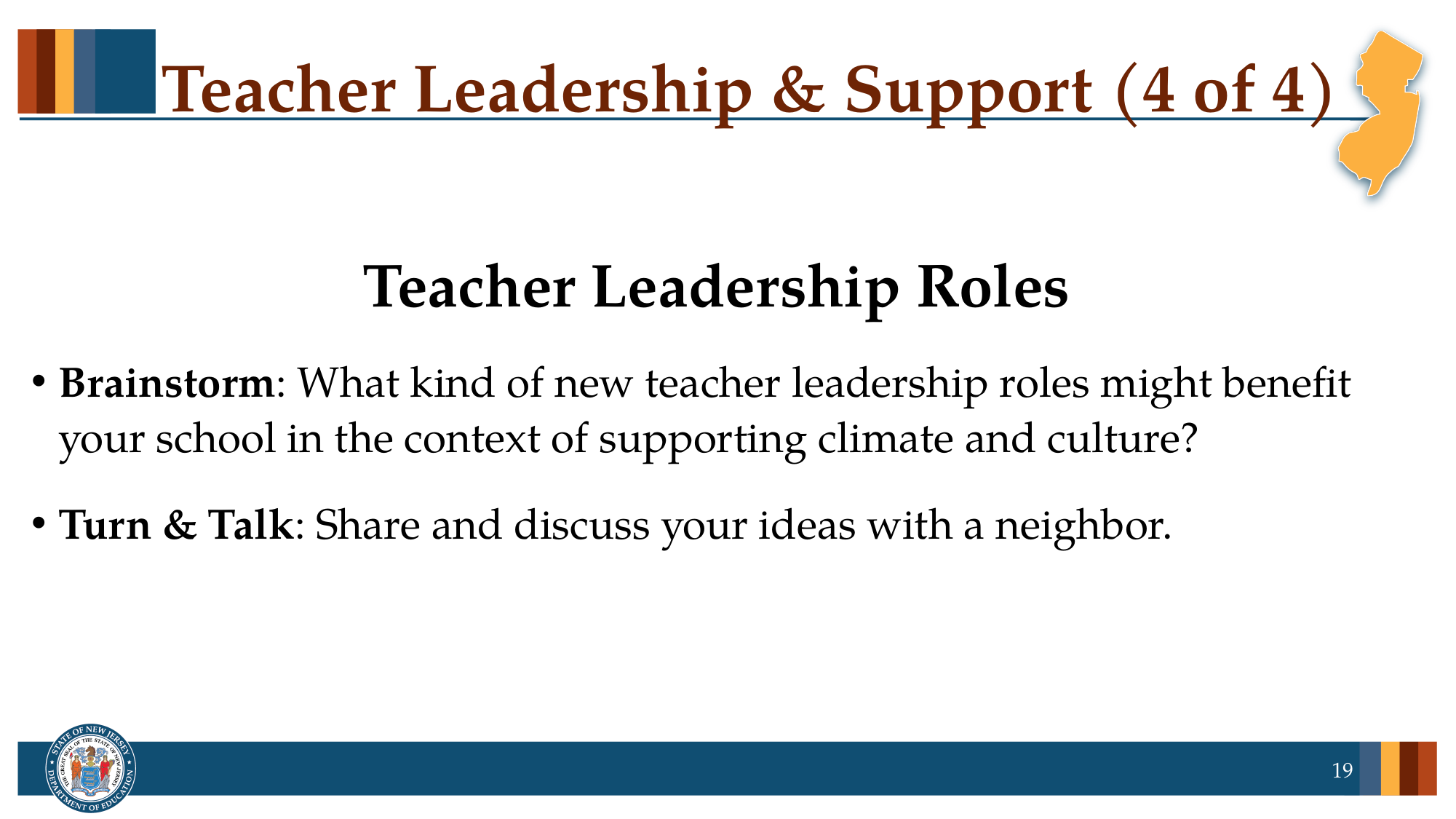

# Teacher Leadership & Support (4 of 4)
Teacher Leadership Roles
Brainstorm: What kind of new teacher leadership roles might benefit your school in the context of supporting climate and culture?
Turn & Talk: Share and discuss your ideas with a neighbor.
19